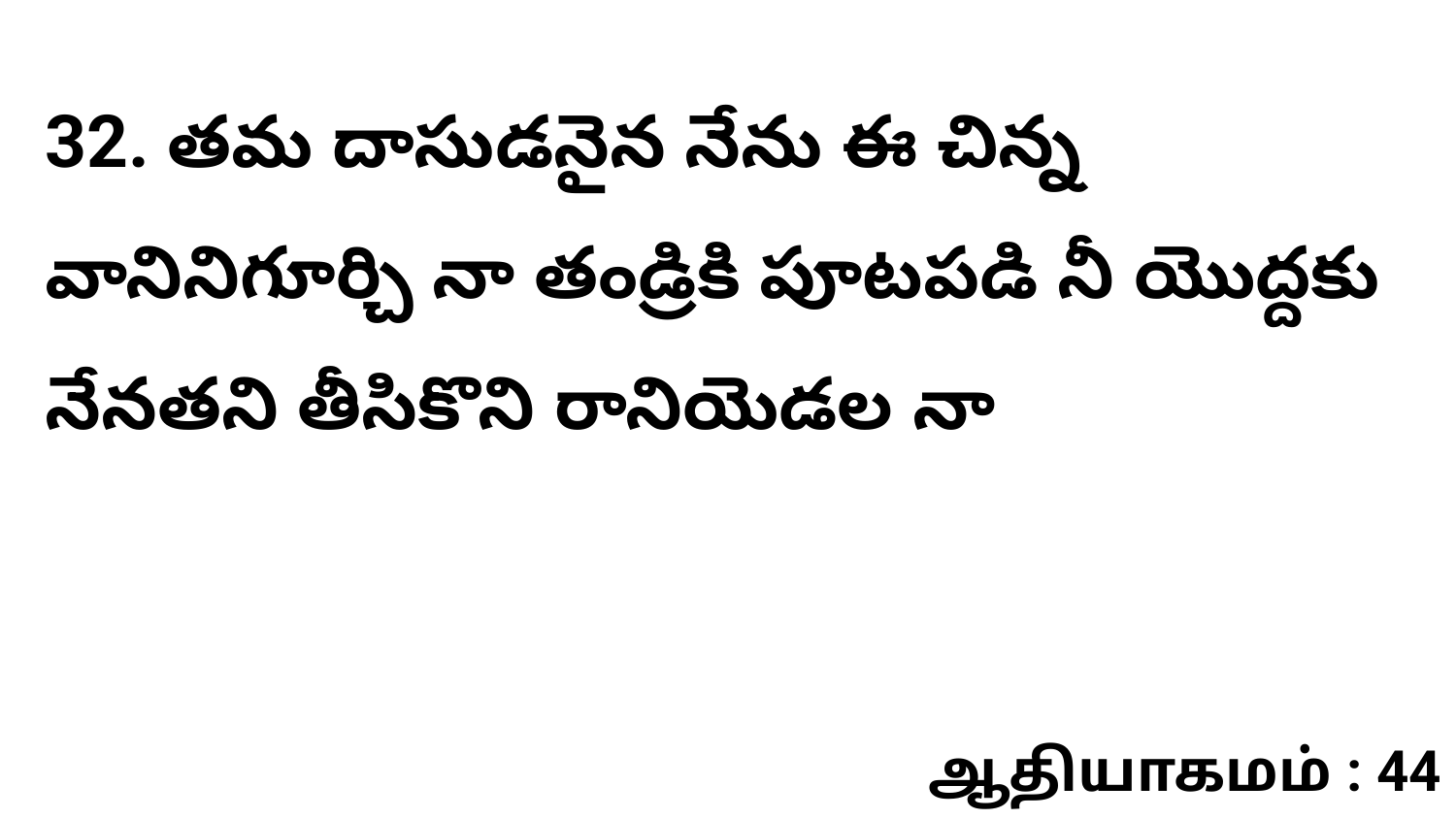

32. తమ దాసుడనైన నేను ఈ చిన్న వానినిగూర్చి నా తండ్రికి పూటపడి నీ యొద్దకు నేనతని తీసికొని రానియెడల నా
ஆதியாகமம் : 44